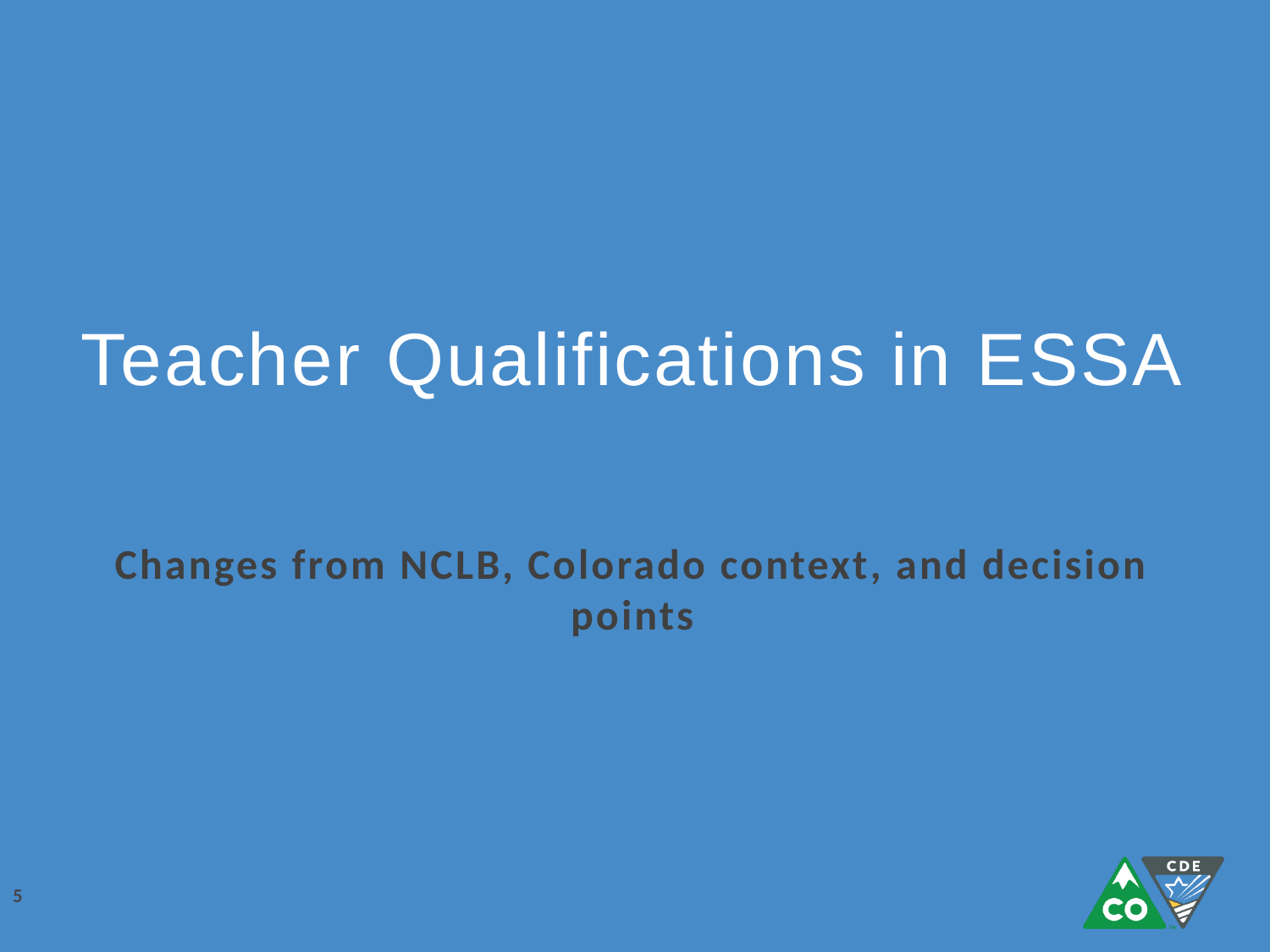

# Teacher Qualifications in ESSA
Changes from NCLB, Colorado context, and decision points
5